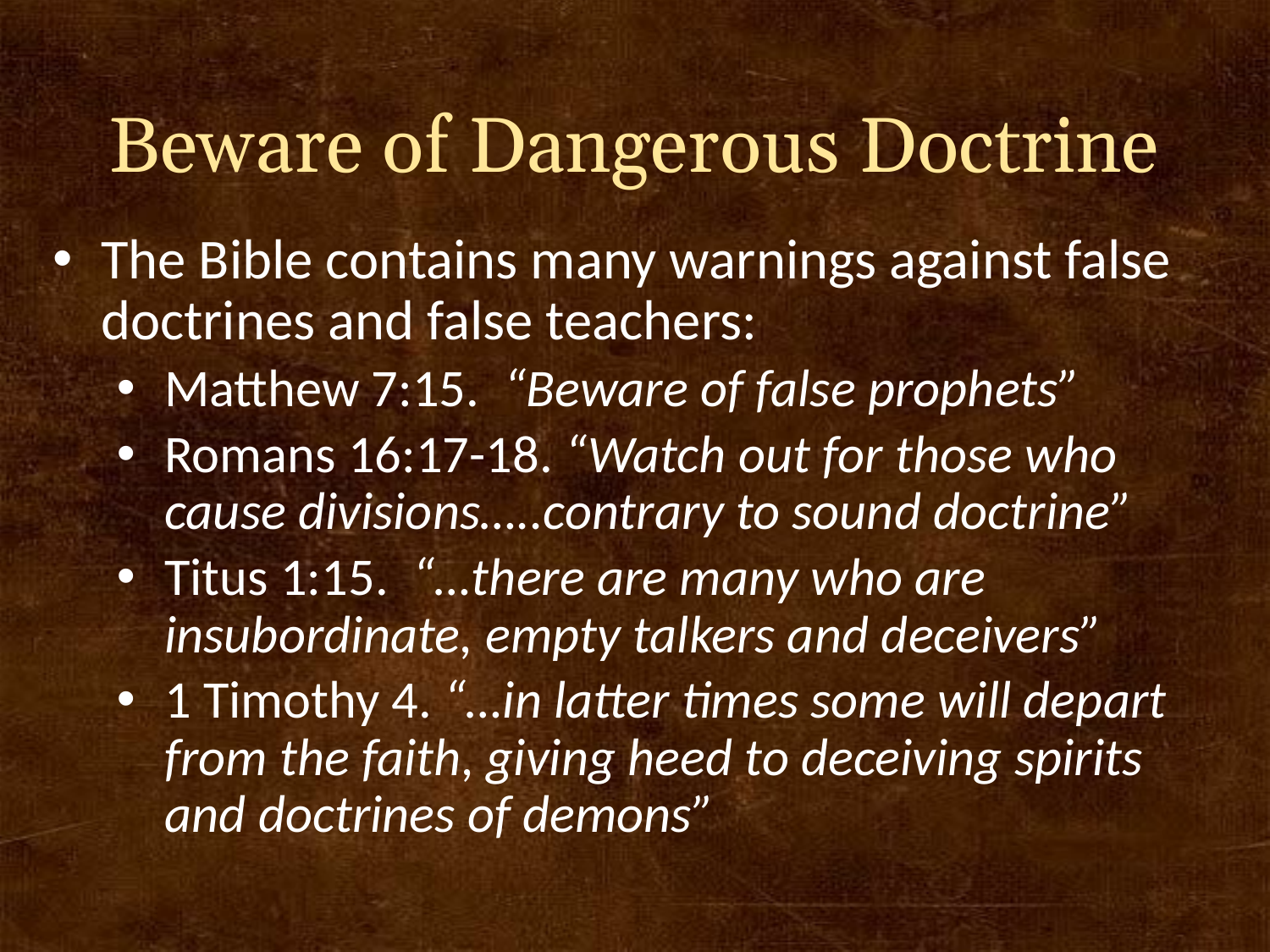

# Beware of Dangerous Doctrine
The Bible contains many warnings against false doctrines and false teachers:
Matthew 7:15.  “Beware of false prophets”
Romans 16:17-18. “Watch out for those who cause divisions…..contrary to sound doctrine”
Titus 1:15.  “…there are many who are insubordinate, empty talkers and deceivers”
1 Timothy 4. “…in latter times some will depart from the faith, giving heed to deceiving spirits and doctrines of demons”